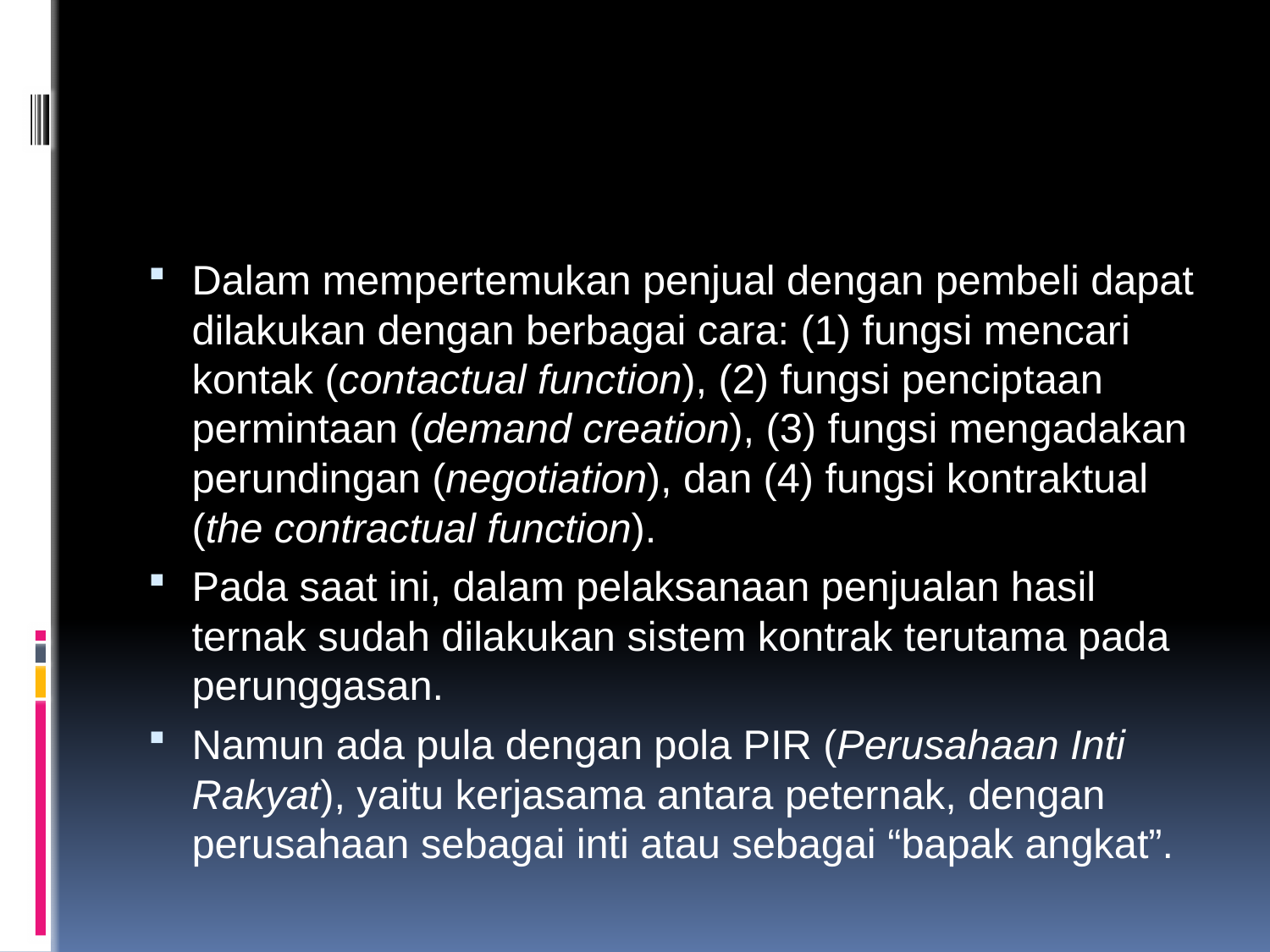

#
Dalam mempertemukan penjual dengan pembeli dapat dilakukan dengan berbagai cara: (1) fungsi mencari kontak (contactual function), (2) fungsi penciptaan permintaan (demand creation), (3) fungsi mengadakan perundingan (negotiation), dan (4) fungsi kontraktual (the contractual function).
Pada saat ini, dalam pelaksanaan penjualan hasil ternak sudah dilakukan sistem kontrak terutama pada perunggasan.
Namun ada pula dengan pola PIR (Perusahaan Inti Rakyat), yaitu kerjasama antara peternak, dengan perusahaan sebagai inti atau sebagai “bapak angkat”.